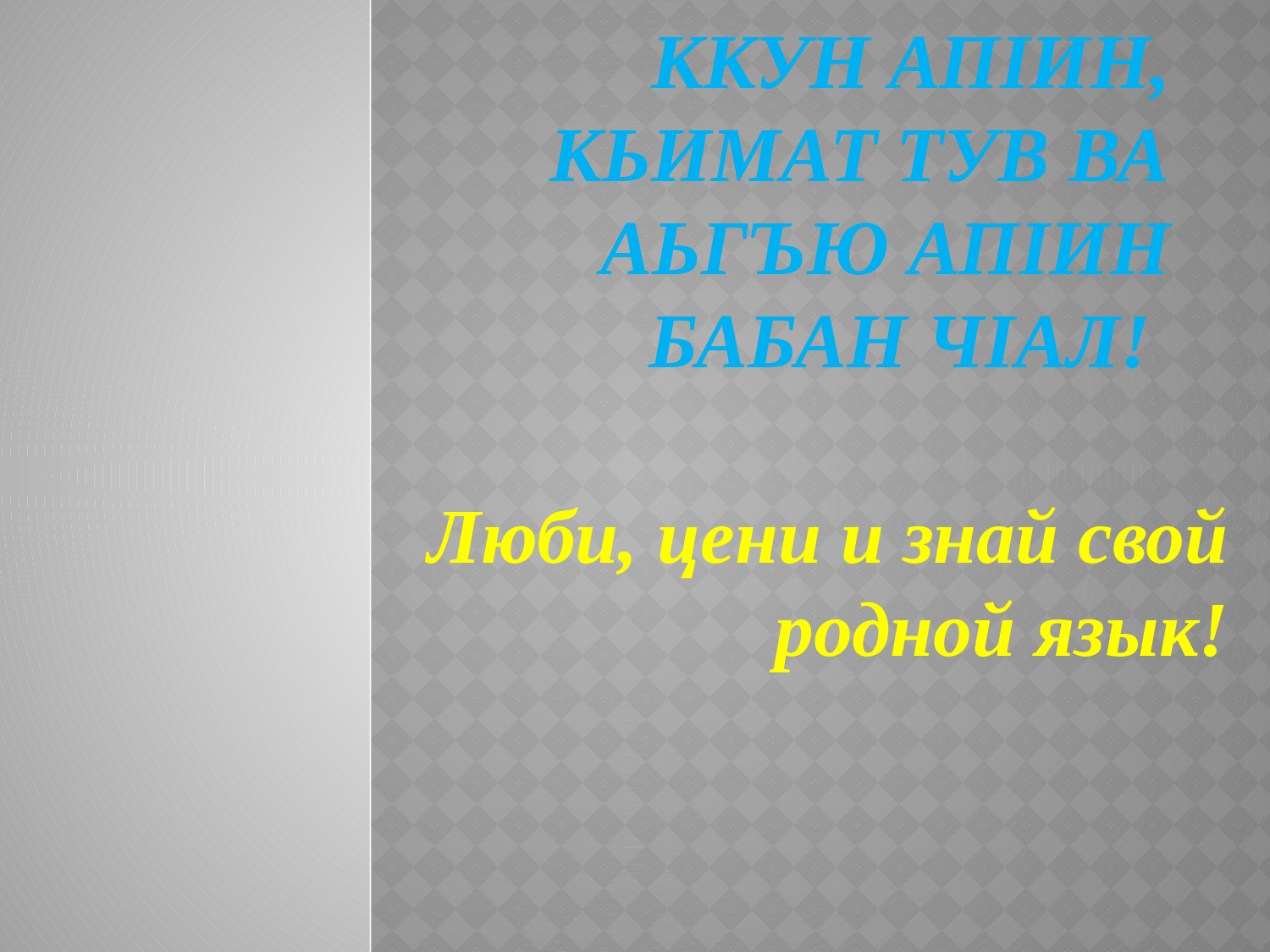

# Ккун апIин, кьимат тув ва аьгъю апIин бабан чIал!
Люби, цени и знай свой родной язык!